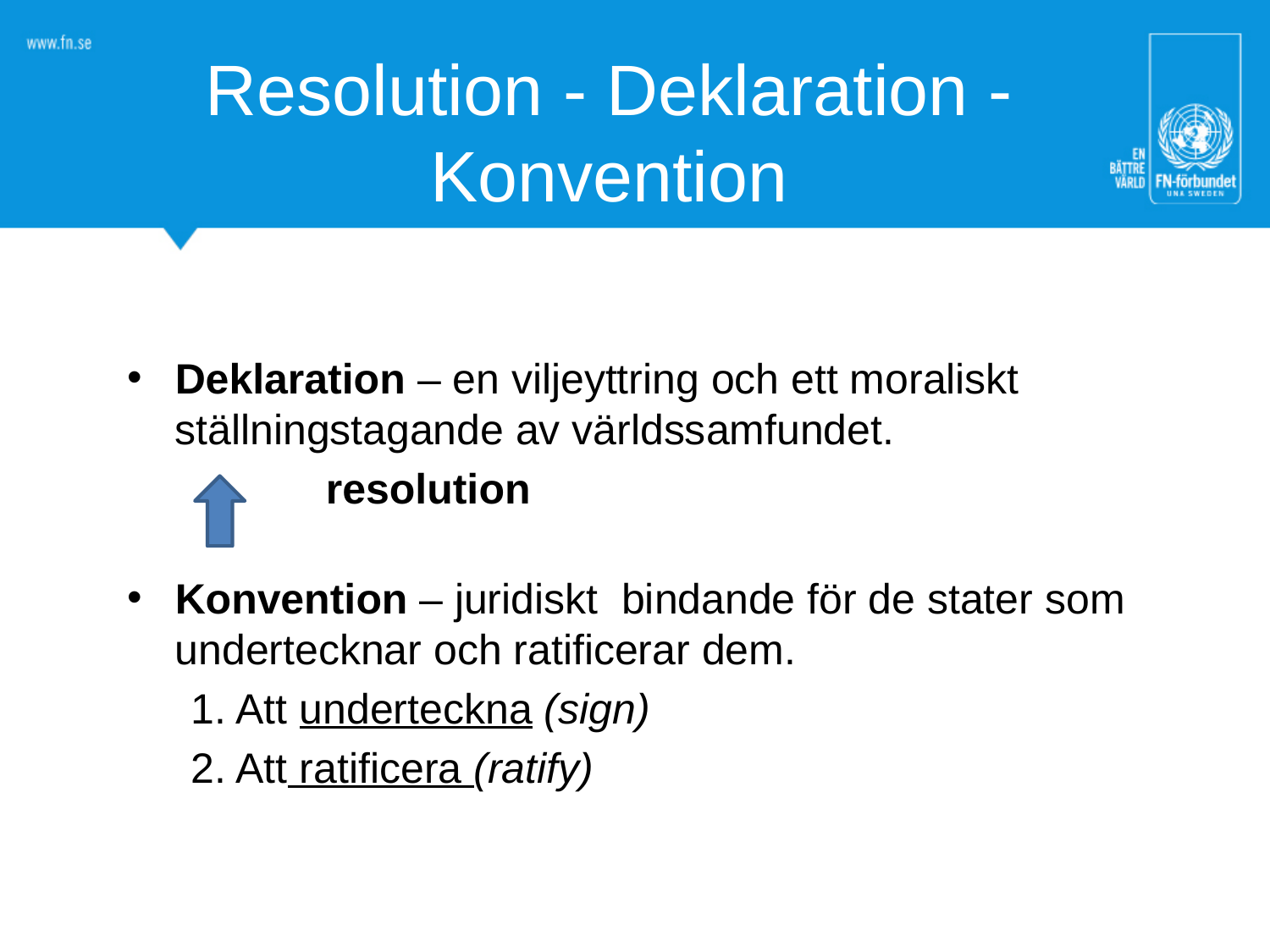

# Resolution - Deklaration - Konvention

Deklaration – en viljeyttring och ett moraliskt ställningstagande av världssamfundet.
		  resolution
Konvention – juridiskt  bindande för de stater som undertecknar och ratificerar dem.
1. Att underteckna (sign)
2. Att ratificera (ratify)